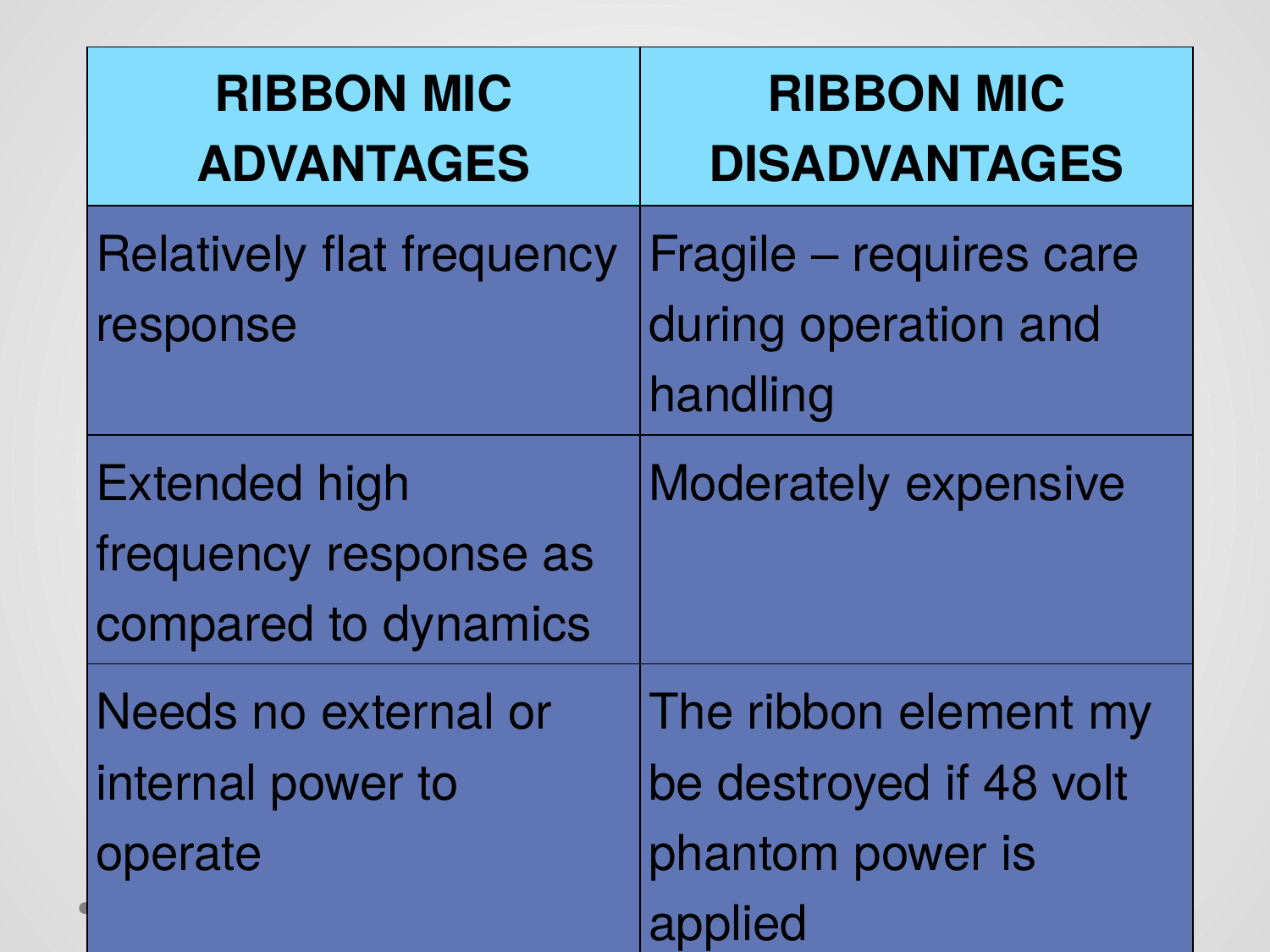

| RIBBON MIC ADVANTAGES | RIBBON MIC DISADVANTAGES |
| --- | --- |
| Relatively flat frequency response | Fragile – requires care during operation and handling |
| Extended high frequency response as compared to dynamics | Moderately expensive |
| Needs no external or internal power to operate | The ribbon element my be destroyed if 48 volt phantom power is applied |